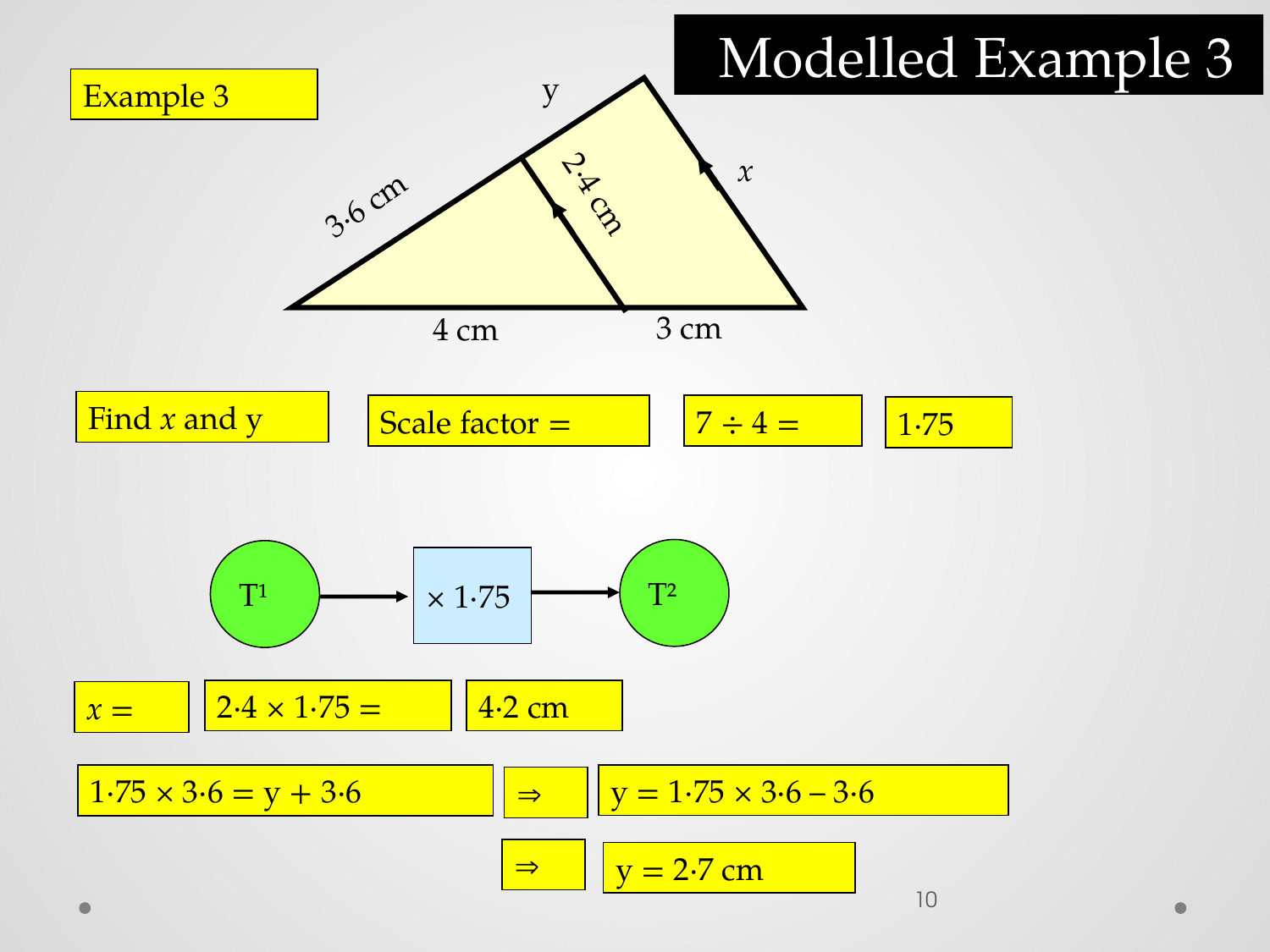

Modelled Example 3
y
Example 3

x

3·6 cm
2·4 cm

3 cm
4 cm
Find x and y
Scale factor =
7 ÷ 4 =
1·75
T²
T¹
× 1·75

2·4 × 1·75 =
4·2 cm
x =
y = 1·75 × 3·6 – 3·6
1·75 × 3·6 = y + 3·6
⇒
⇒
y = 2·7 cm
10